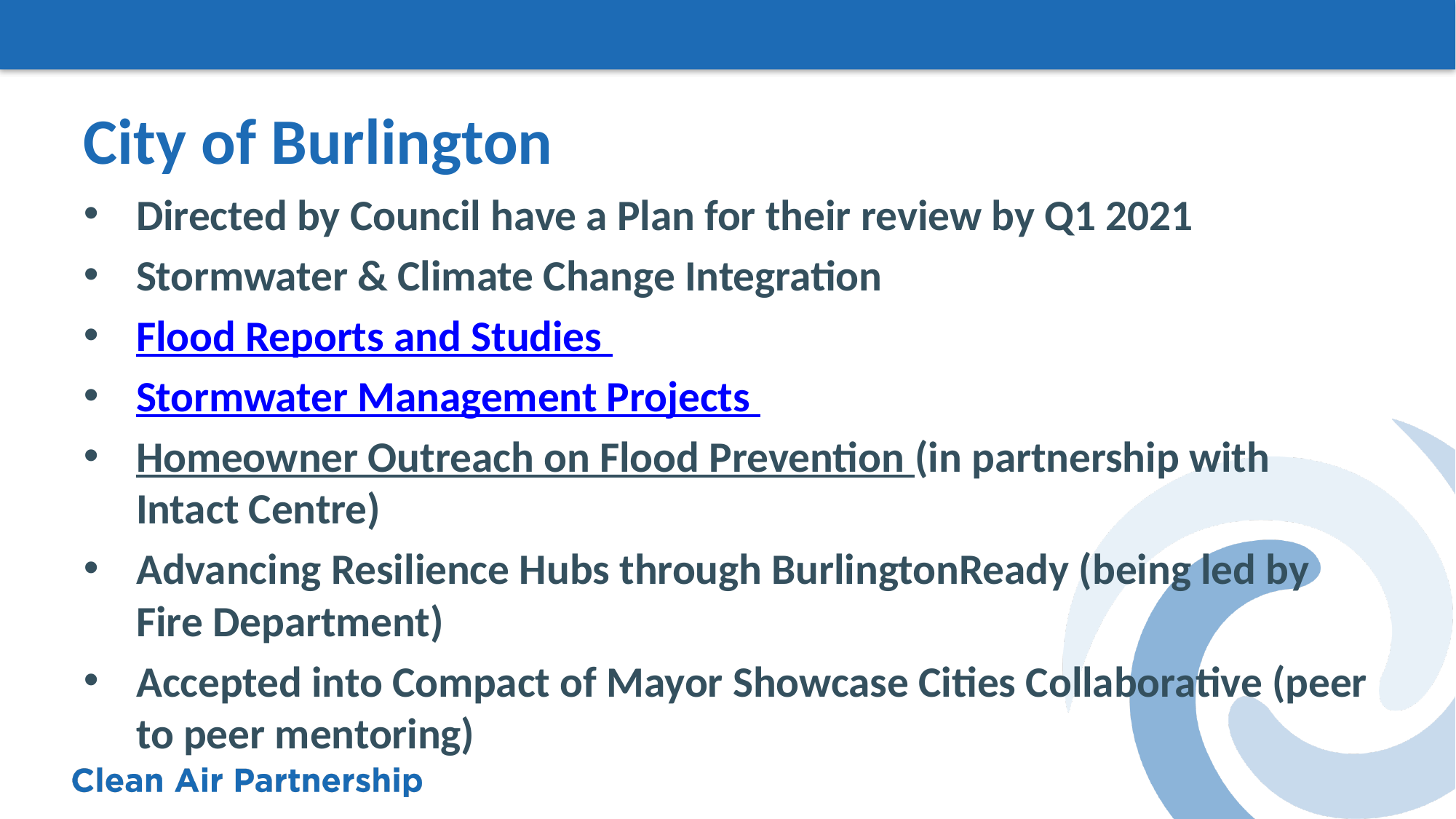

# City of Burlington
Directed by Council have a Plan for their review by Q1 2021
Stormwater & Climate Change Integration
Flood Reports and Studies
Stormwater Management Projects
Homeowner Outreach on Flood Prevention (in partnership with Intact Centre)
Advancing Resilience Hubs through BurlingtonReady (being led by Fire Department)
Accepted into Compact of Mayor Showcase Cities Collaborative (peer to peer mentoring)